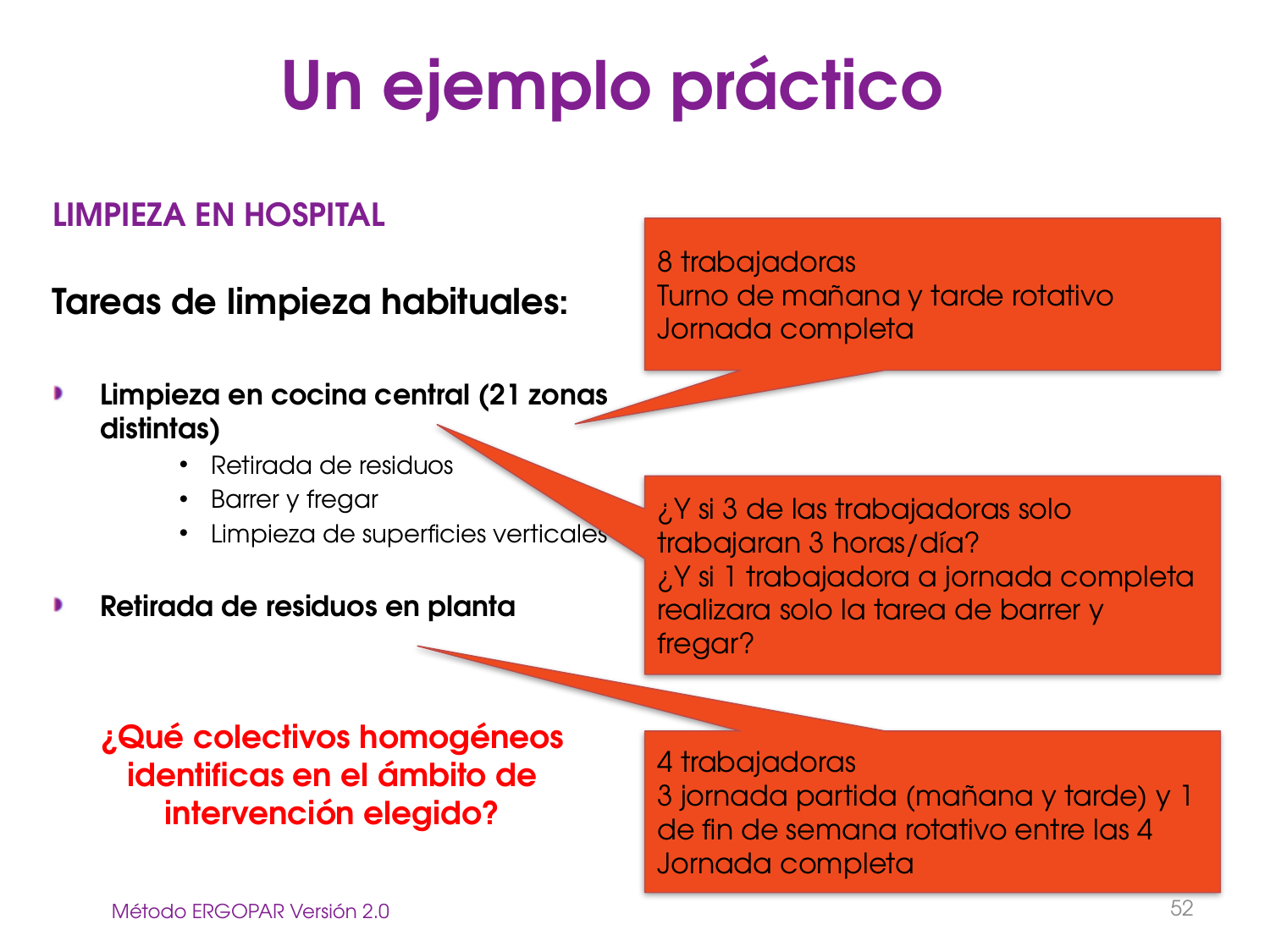

# Un ejemplo práctico
LIMPIEZA EN HOSPITAL

Tareas de limpieza habituales:

Limpieza en cocina central (21 zonas distintas)
Retirada de residuos
Barrer y fregar
Limpieza de superficies verticales

Retirada de residuos en planta

¿Qué colectivos homogéneos identificas en el ámbito de intervención elegido?

8 trabajadoras
Turno de mañana y tarde rotativo
Jornada completa

4 trabajadoras
3 jornada partida (mañana y tarde) y 1 de fin de semana rotativo entre las 4
Jornada completa

¿Y si 3 de las trabajadoras solo trabajaran 3 horas/día?
¿Y si 1 trabajadora a jornada completa realizara solo la tarea de barrer y fregar?

52
Método ERGOPAR Versión 2.0